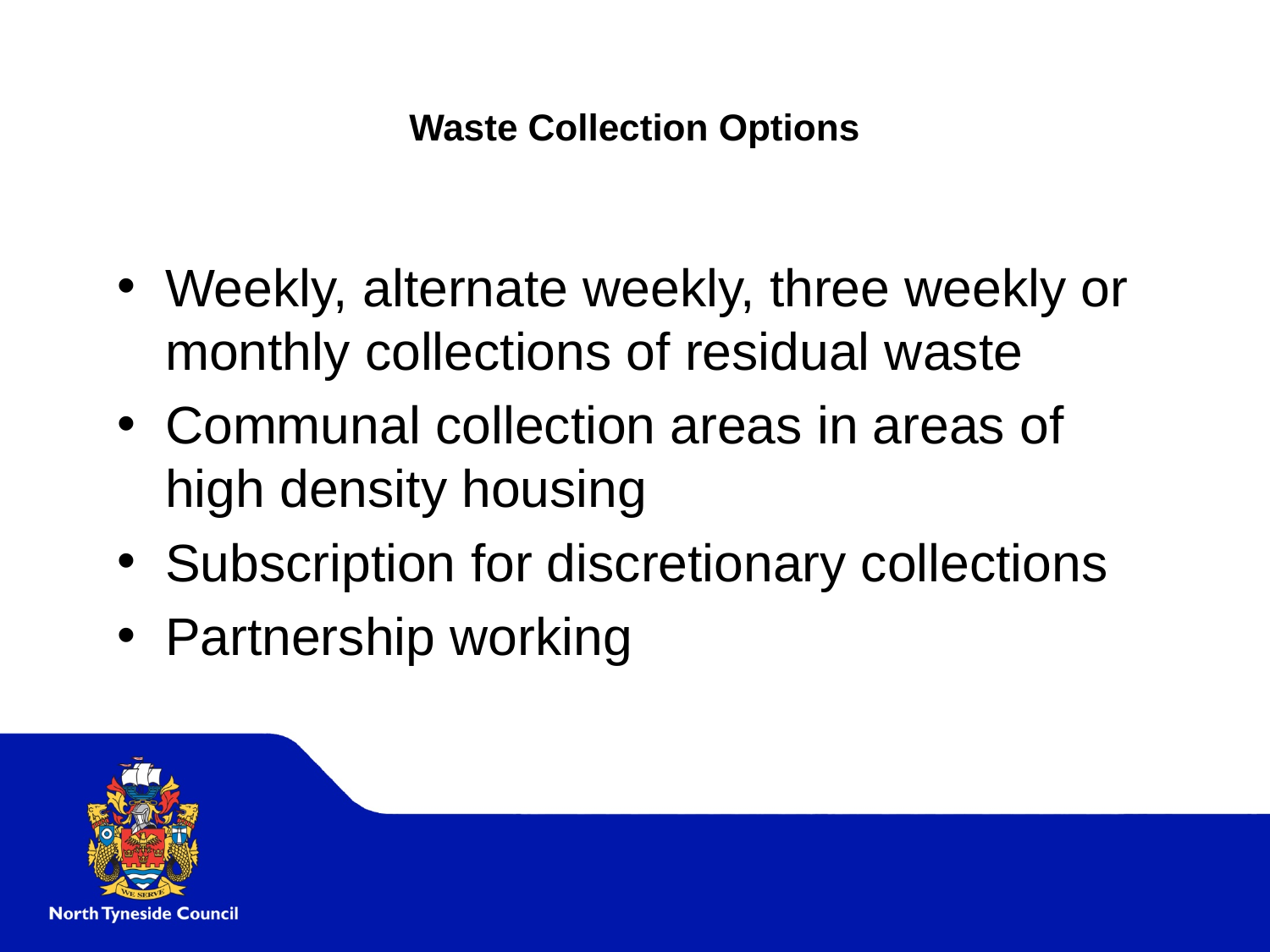

# Waste Collection Options

Weekly, alternate weekly, three weekly or monthly collections of residual waste
Communal collection areas in areas of high density housing
Subscription for discretionary collections
Partnership working